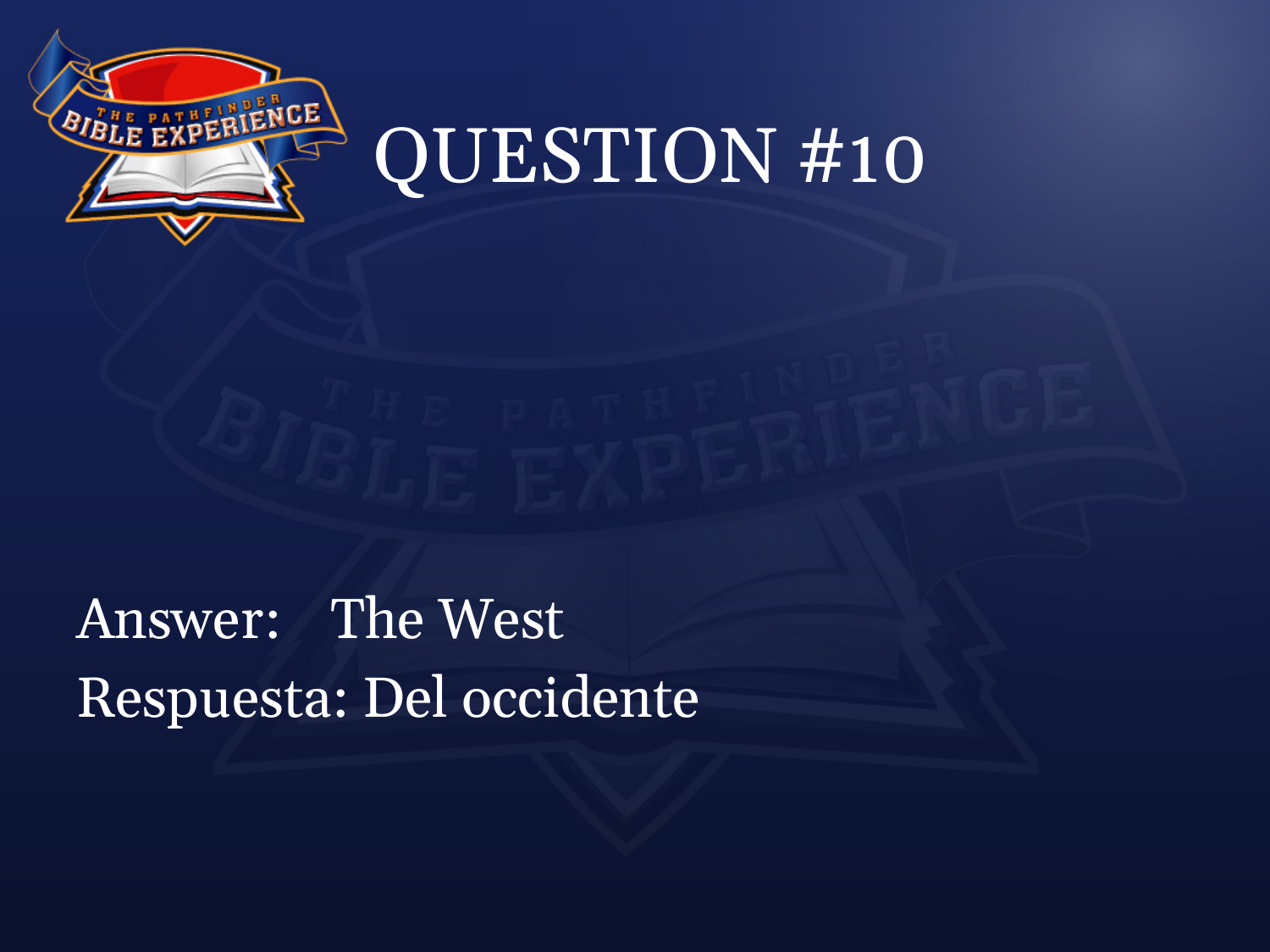

# QUESTION #10

Answer:	The West
Respuesta: Del occidente